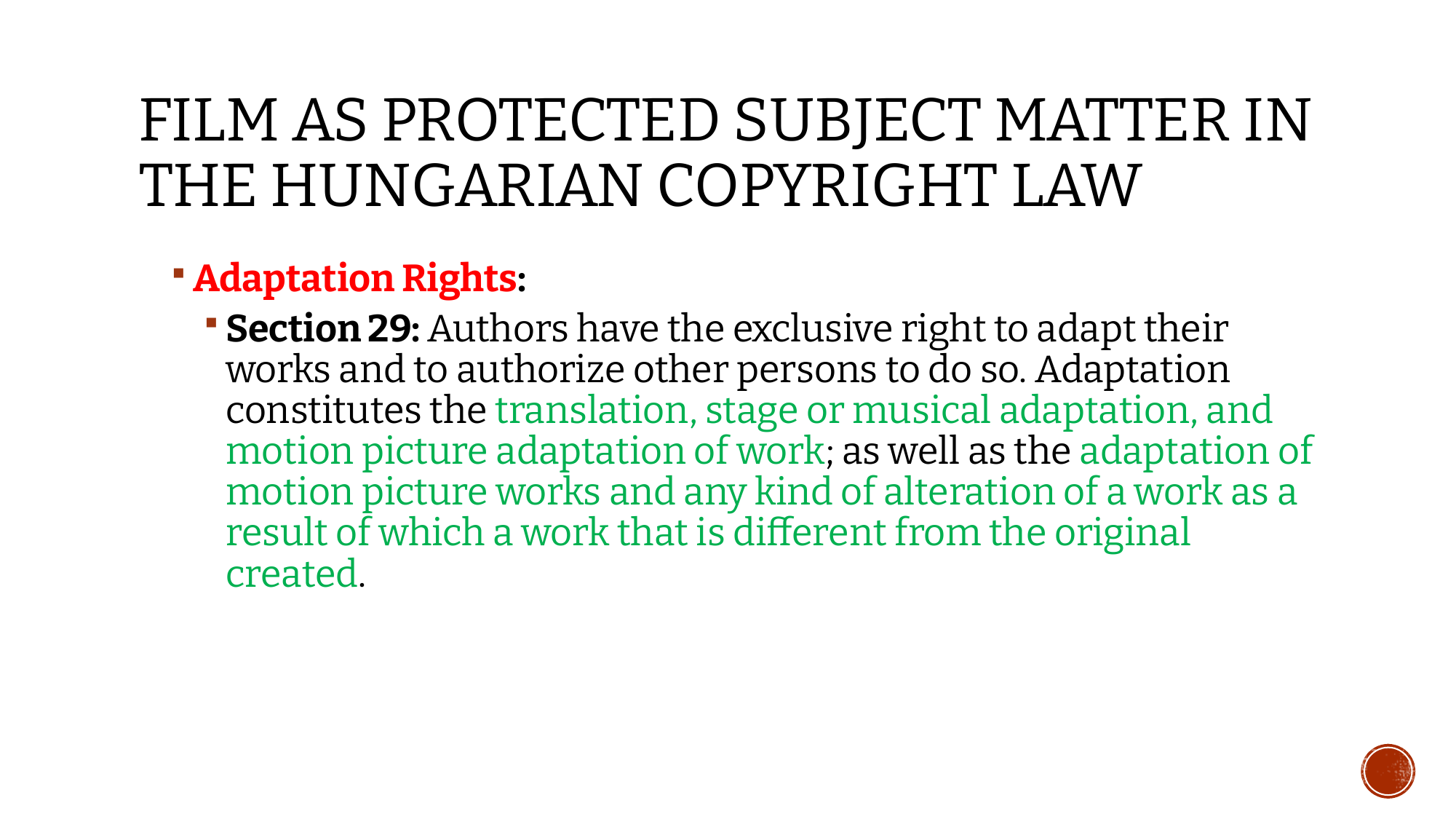

# Film as protected subject matter in the hungarian copyright law
Adaptation Rights:
Section 29: Authors have the exclusive right to adapt their works and to authorize other persons to do so. Adaptation constitutes the translation, stage or musical adaptation, and motion picture adaptation of work; as well as the adaptation of motion picture works and any kind of alteration of a work as a result of which a work that is different from the original created.